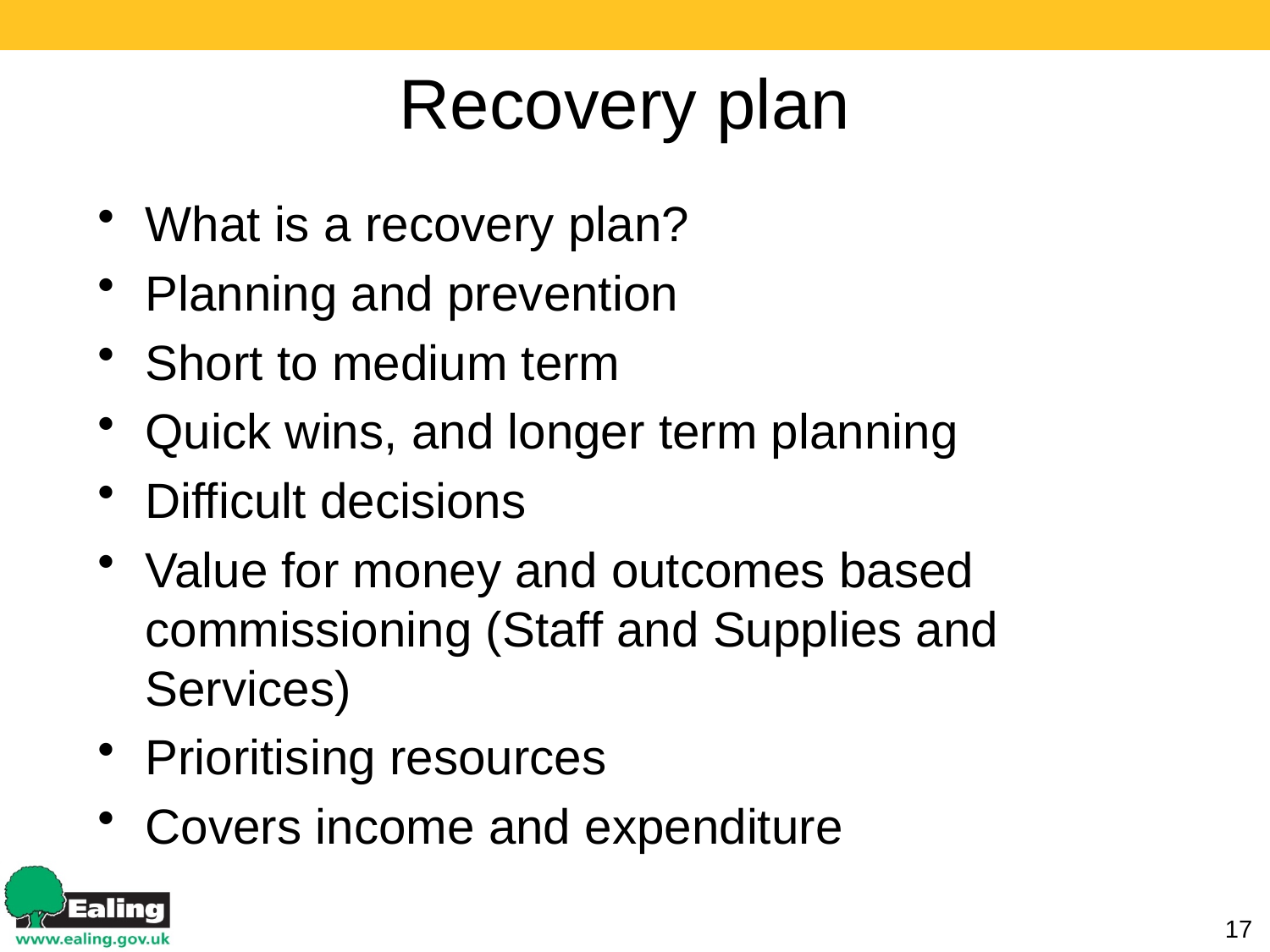

# Recovery plan
What is a recovery plan?
Planning and prevention
Short to medium term
Quick wins, and longer term planning
Difficult decisions
Value for money and outcomes based commissioning (Staff and Supplies and Services)
Prioritising resources
Covers income and expenditure
17